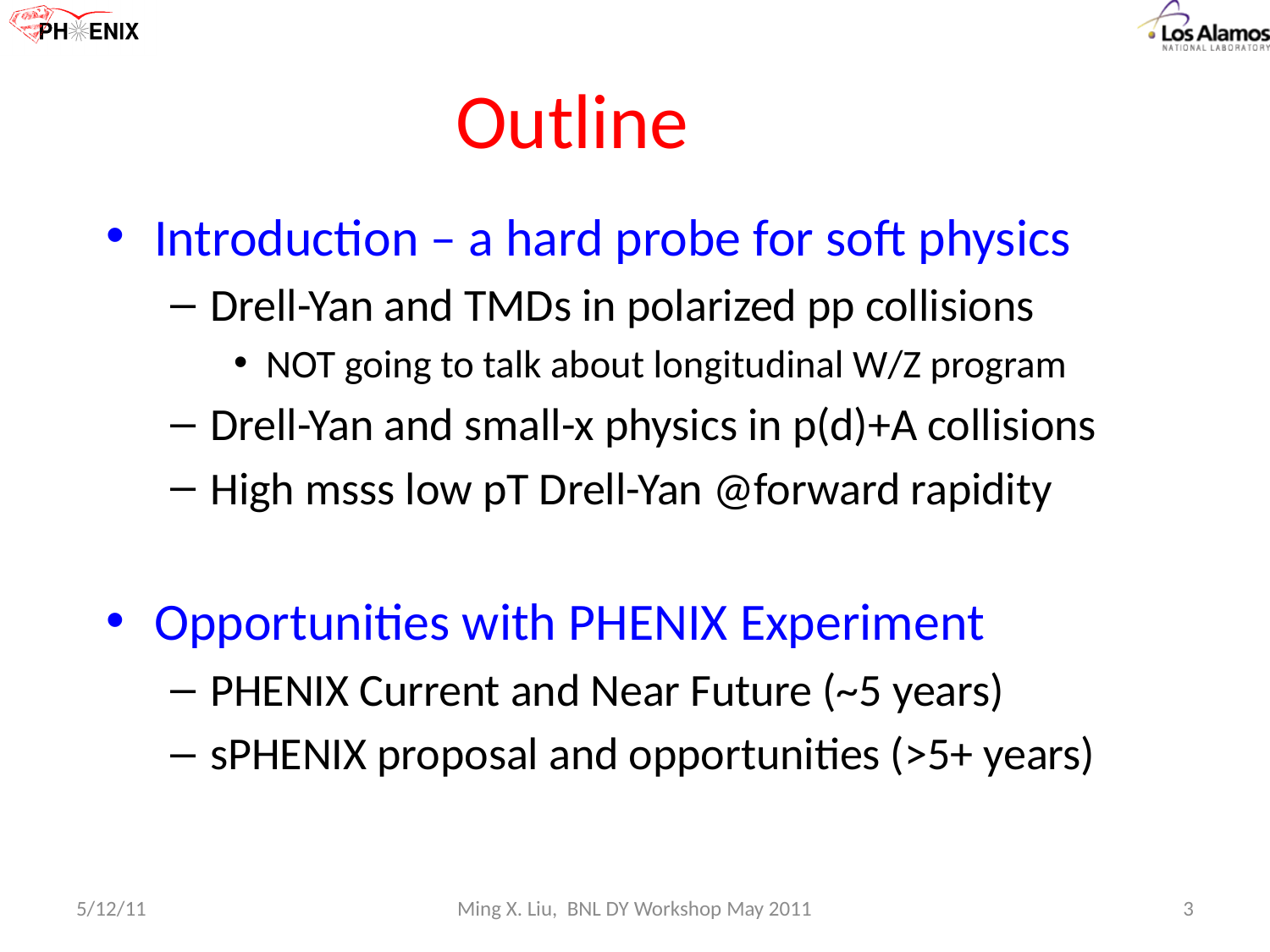

# Outline
Introduction – a hard probe for soft physics
Drell-Yan and TMDs in polarized pp collisions
NOT going to talk about longitudinal W/Z program
Drell-Yan and small-x physics in p(d)+A collisions
High msss low pT Drell-Yan @forward rapidity

Opportunities with PHENIX Experiment
PHENIX Current and Near Future (~5 years)
sPHENIX proposal and opportunities (>5+ years)
5/12/11
Ming X. Liu,  BNL DY Workshop May 2011
3